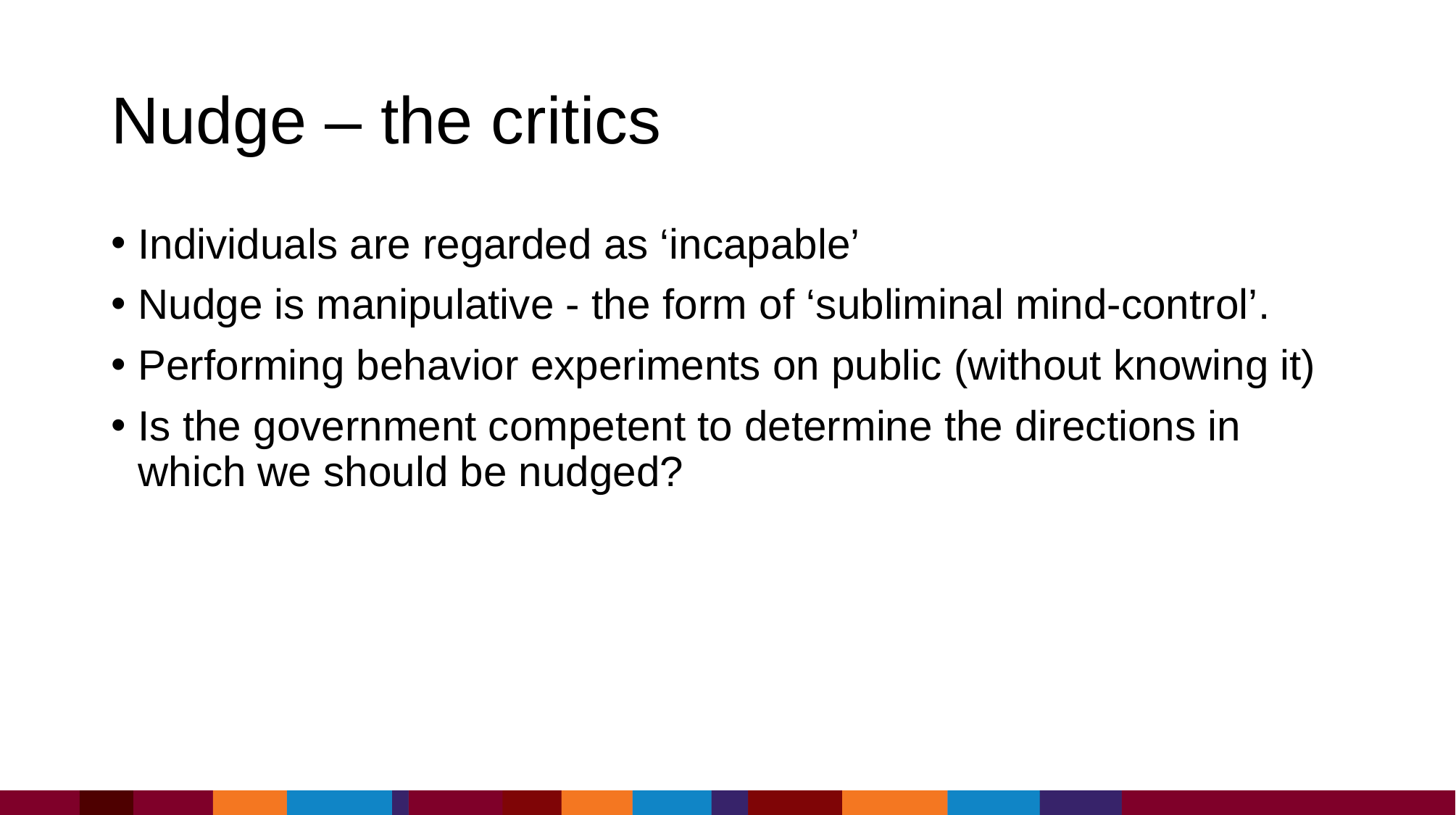

# Nudge – the critics
Individuals are regarded as ‘incapable’
Nudge is manipulative - the form of ‘subliminal mind-control’.
Performing behavior experiments on public (without knowing it)
Is the government competent to determine the directions in which we should be nudged?